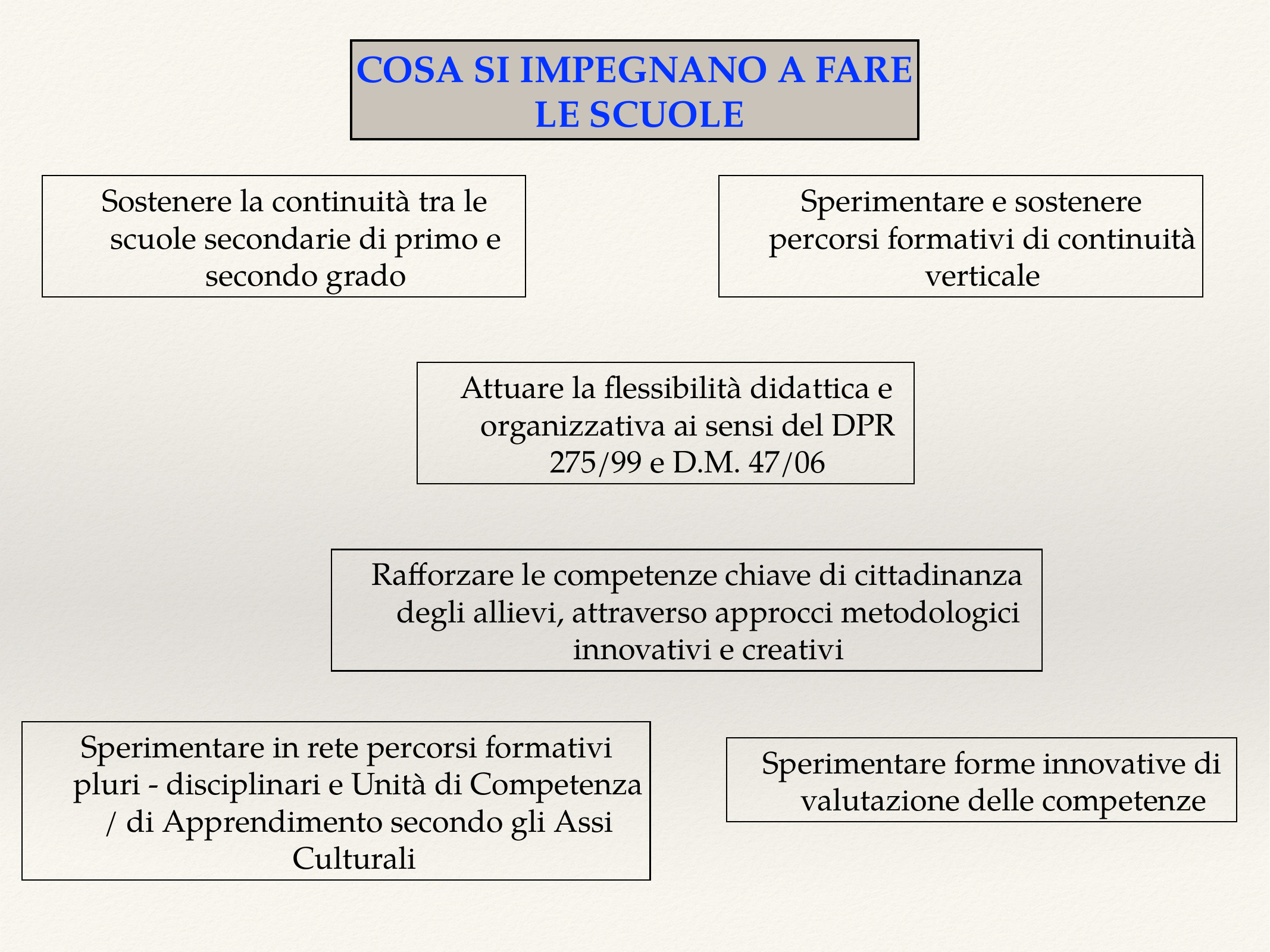

COSA SI IMPEGNANO A FARE
 LE SCUOLE
Sostenere la continuità tra le scuole secondarie di primo e secondo grado
Sperimentare e sostenere percorsi formativi di continuità verticale
Attuare la flessibilità didattica e organizzativa ai sensi del DPR 275/99 e D.M. 47/06
Rafforzare le competenze chiave di cittadinanza degli allievi, attraverso approcci metodologici innovativi e creativi
Sperimentare in rete percorsi formativi pluri - disciplinari e Unità di Competenza / di Apprendimento secondo gli Assi Culturali
Sperimentare forme innovative di valutazione delle competenze